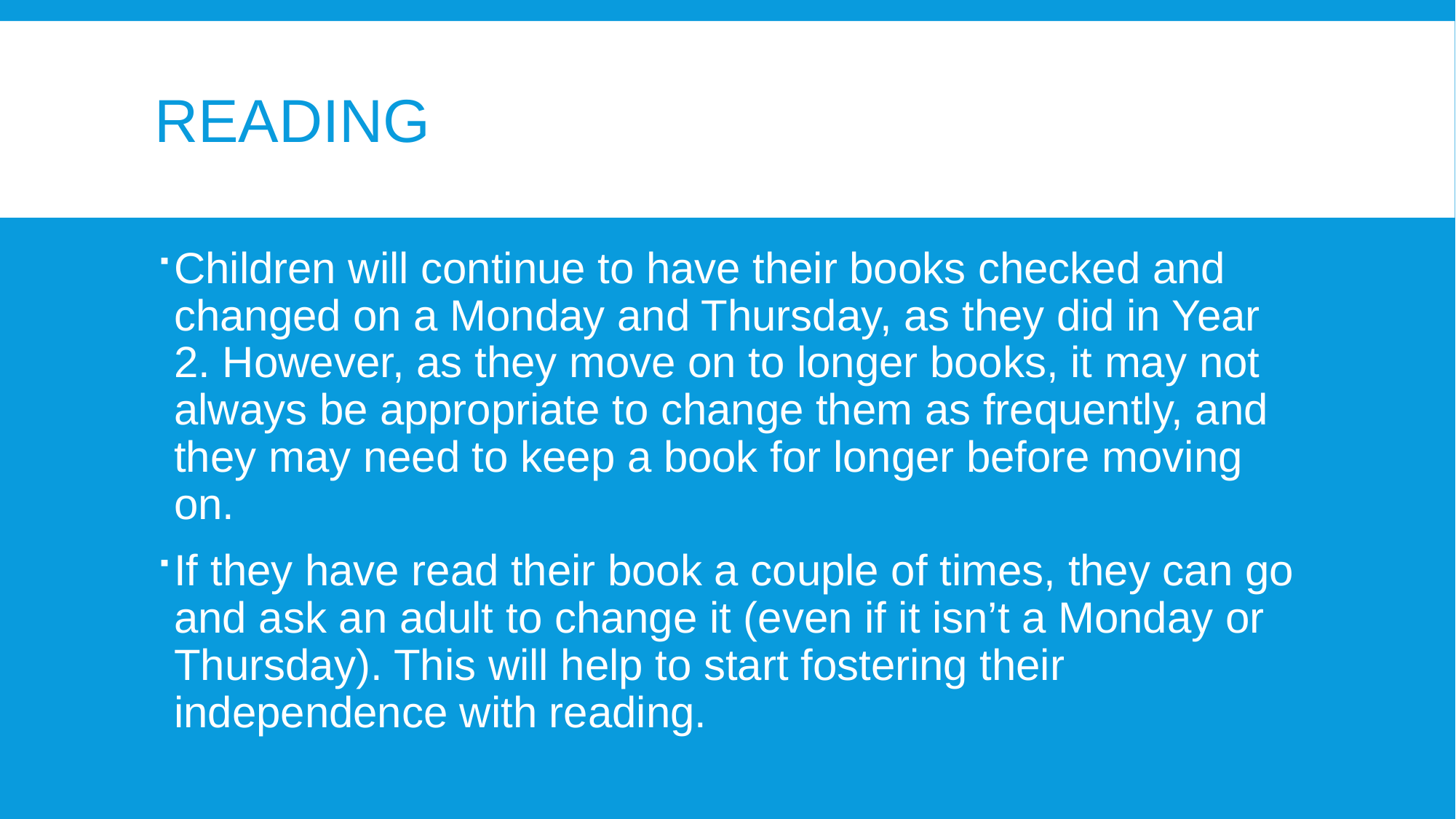

# READING
Children will continue to have their books checked and changed on a Monday and Thursday, as they did in Year 2. However, as they move on to longer books, it may not always be appropriate to change them as frequently, and they may need to keep a book for longer before moving on.
If they have read their book a couple of times, they can go and ask an adult to change it (even if it isn’t a Monday or Thursday). This will help to start fostering their independence with reading.